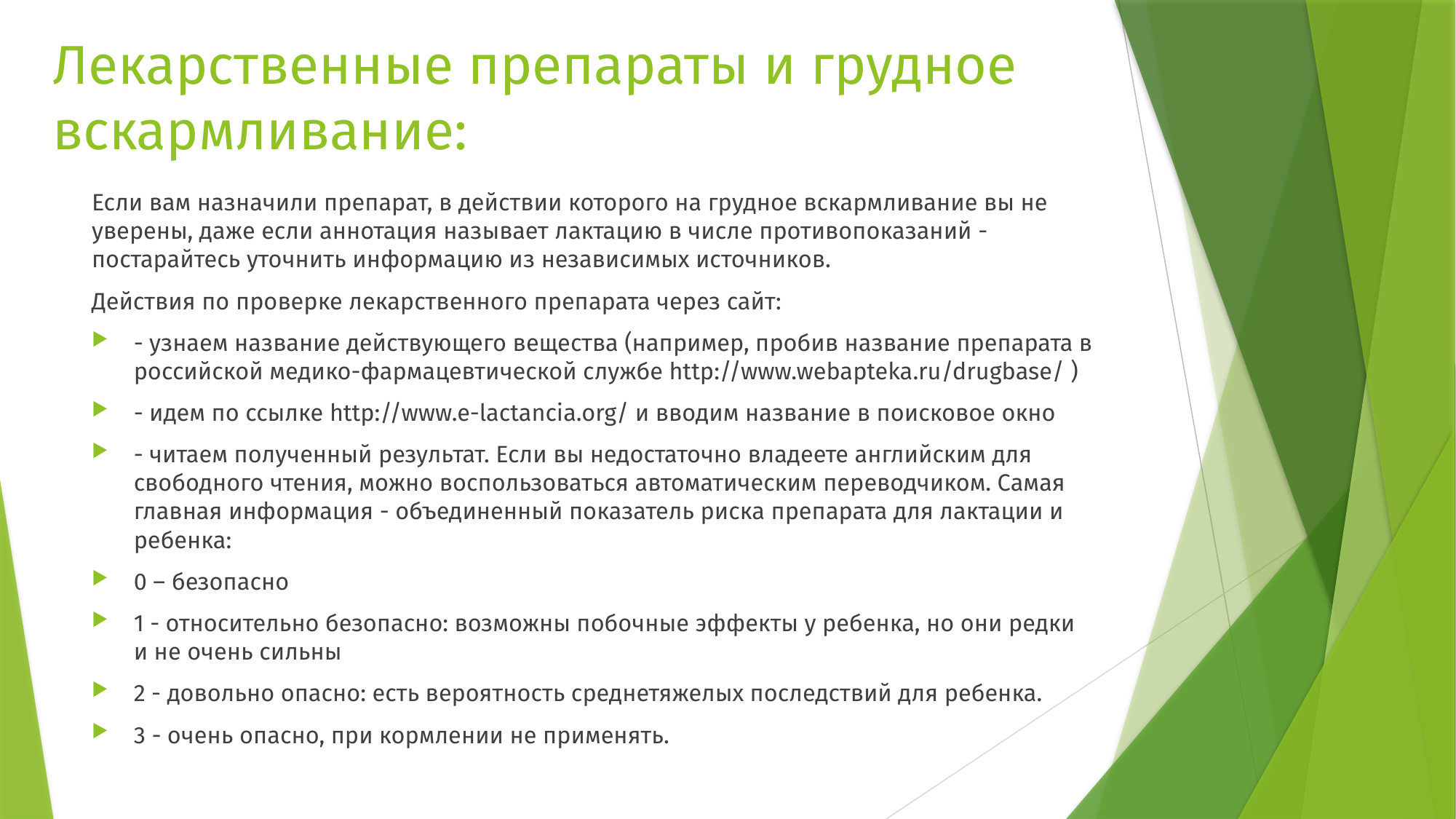

# Лекарственные препараты и грудное вскармливание:
Если вам назначили препарат, в действии которого на грудное вскармливание вы не уверены, даже если аннотация называет лактацию в числе противопоказаний - постарайтесь уточнить информацию из независимых источников.
Действия по проверке лекарственного препарата через сайт:
- узнаем название действующего вещества (например, пробив название препарата в российской медико-фармацевтической службе http://www.webapteka.ru/drugbase/ )
- идем по ссылке http://www.e-lactancia.org/ и вводим название в поисковое окно
- читаем полученный результат. Если вы недостаточно владеете английским для свободного чтения, можно воспользоваться автоматическим переводчиком. Самая главная информация - объединенный показатель риска препарата для лактации и ребенка:
0 – безопасно
1 - относительно безопасно: возможны побочные эффекты у ребенка, но они редки и не очень сильны
2 - довольно опасно: есть вероятность среднетяжелых последствий для ребенка.
3 - очень опасно, при кормлении не применять.